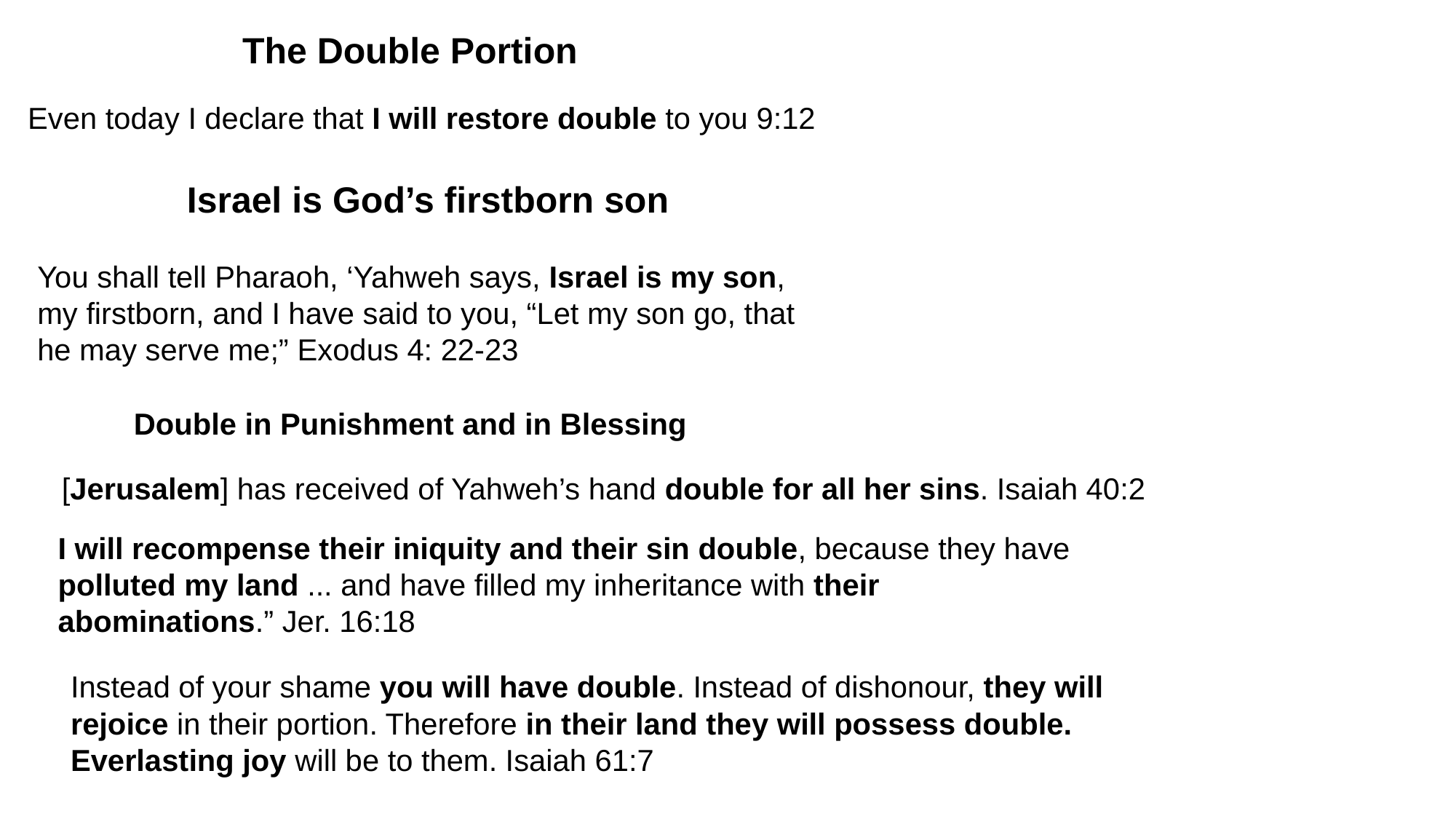

The Double Portion
Even today I declare that I will restore double to you 9:12
Israel is God’s firstborn son
You shall tell Pharaoh, ‘Yahweh says, Israel is my son,
my firstborn, and I have said to you, “Let my son go, that
he may serve me;” Exodus 4: 22-23
Double in Punishment and in Blessing
[Jerusalem] has received of Yahweh’s hand double for all her sins. Isaiah 40:2
I will recompense their iniquity and their sin double, because they have polluted my land ... and have filled my inheritance with their abominations.” Jer. 16:18
Instead of your shame you will have double. Instead of dishonour, they will rejoice in their portion. Therefore in their land they will possess double. Everlasting joy will be to them. Isaiah 61:7